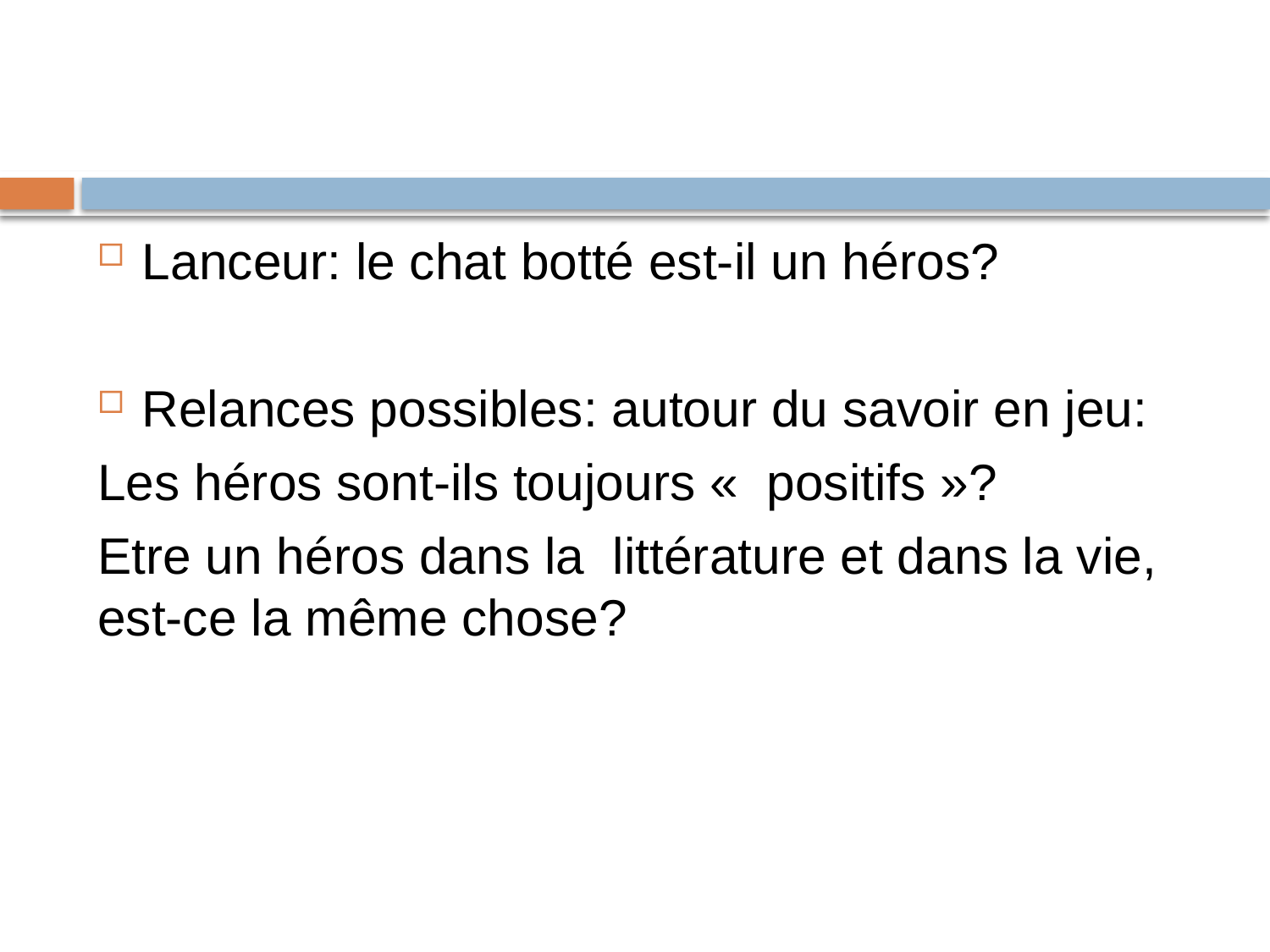

#
Lanceur: le chat botté est-il un héros?

Relances possibles: autour du savoir en jeu:
Les héros sont-ils toujours «  positifs »?
Etre un héros dans la  littérature et dans la vie, est-ce la même chose?